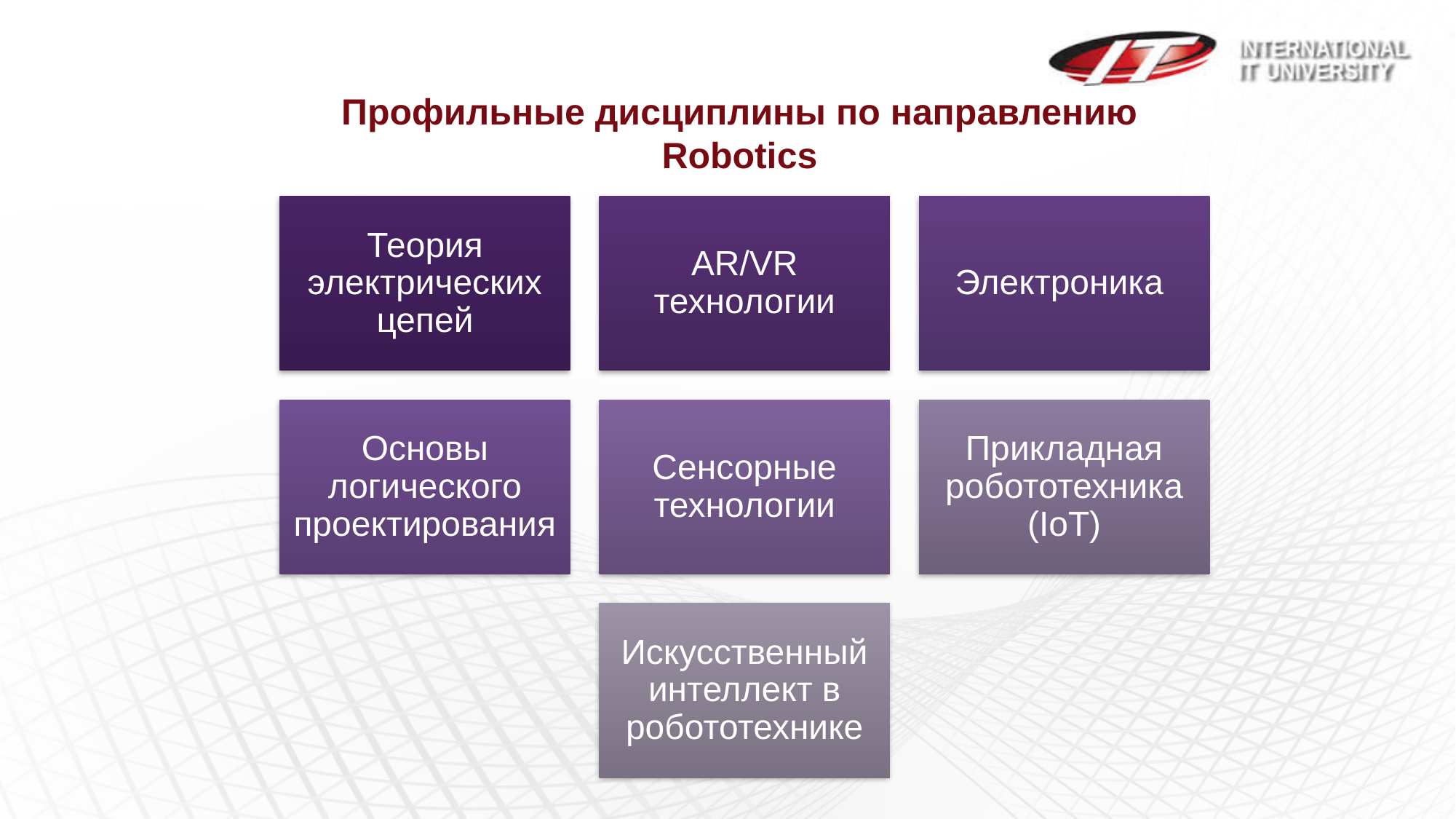

Профильные дисциплины по направлению
Robotics
Теория электрических цепей
AR/VR технологии
Электроника
Основы логического проектирования
Сенсорные технологии
Прикладная робототехника (IoT)
Искусственный интеллект в робототехнике